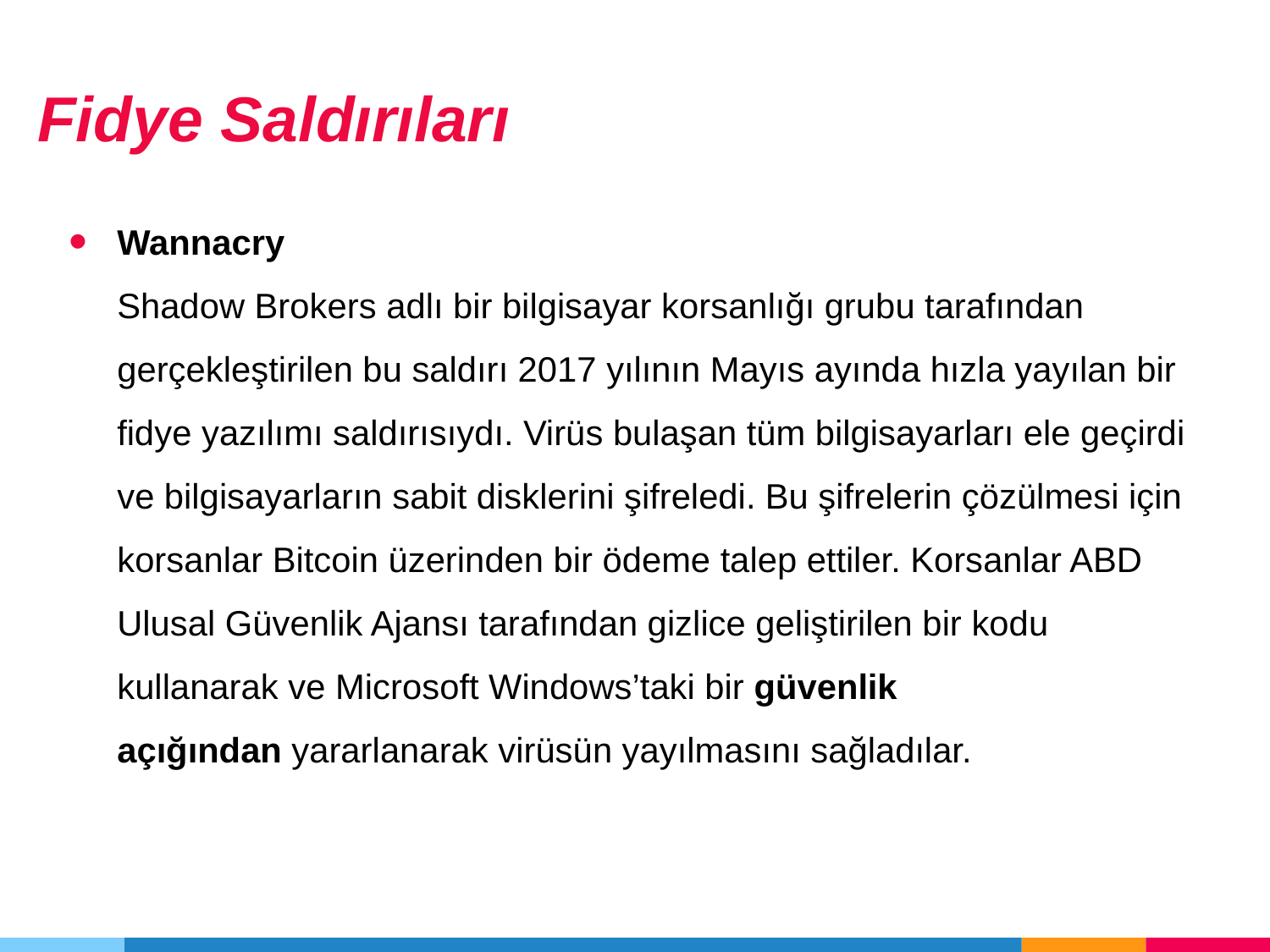

Fidye Saldırıları
Wannacry
Shadow Brokers adlı bir bilgisayar korsanlığı grubu tarafından gerçekleştirilen bu saldırı 2017 yılının Mayıs ayında hızla yayılan bir fidye yazılımı saldırısıydı. Virüs bulaşan tüm bilgisayarları ele geçirdi ve bilgisayarların sabit disklerini şifreledi. Bu şifrelerin çözülmesi için korsanlar Bitcoin üzerinden bir ödeme talep ettiler. Korsanlar ABD Ulusal Güvenlik Ajansı tarafından gizlice geliştirilen bir kodu kullanarak ve Microsoft Windows’taki bir güvenlik açığından yararlanarak virüsün yayılmasını sağladılar.